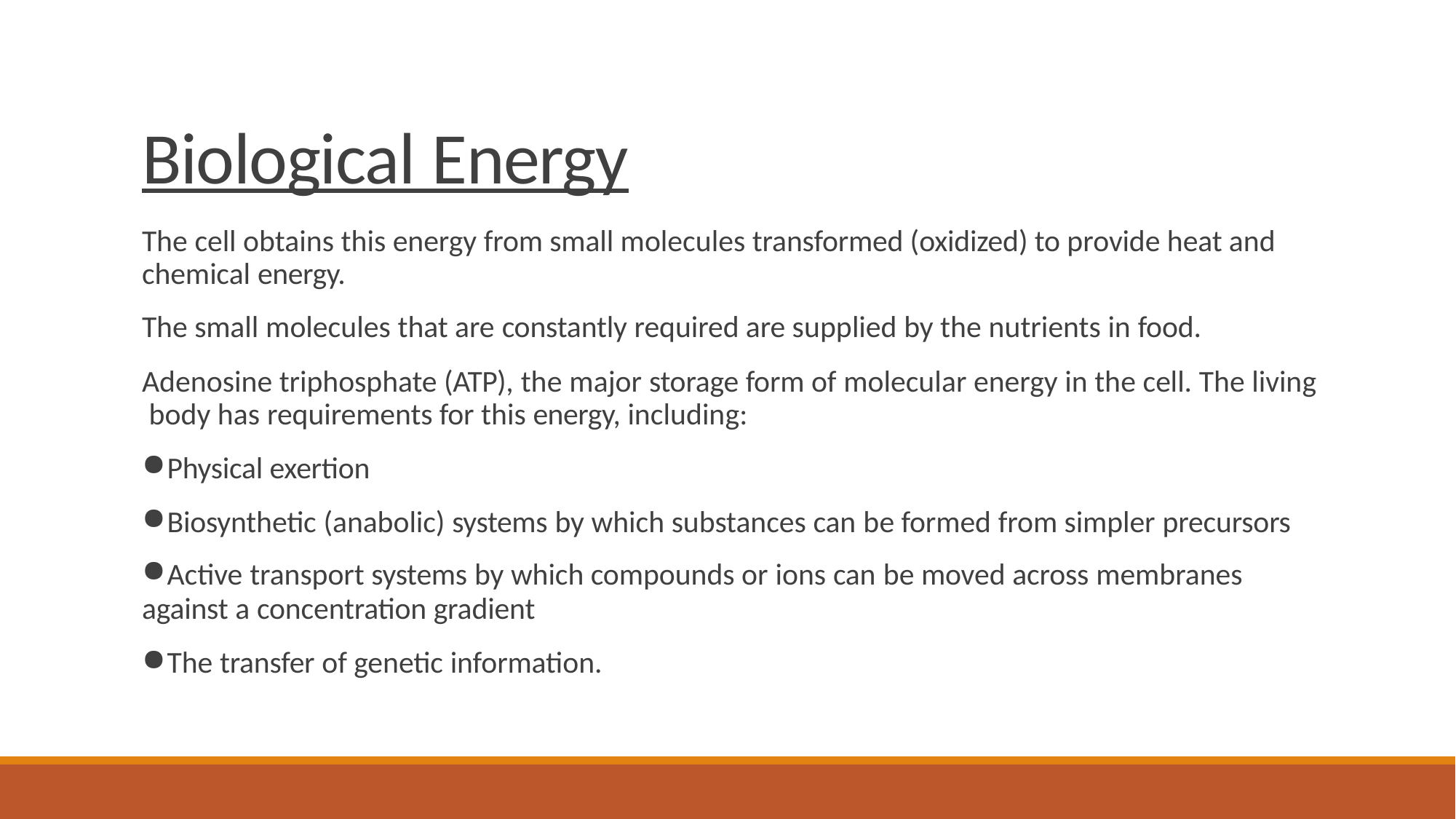

# Biological Energy
The cell obtains this energy from small molecules transformed (oxidized) to provide heat and  chemical energy.
The small molecules that are constantly required are supplied by the nutrients in food.
Adenosine triphosphate (ATP), the major storage form of molecular energy in the cell. The living  body has requirements for this energy, including:
Physical exertion
Biosynthetic (anabolic) systems by which substances can be formed from simpler precursors
Active transport systems by which compounds or ions can be moved across membranes
against a concentration gradient
The transfer of genetic information.